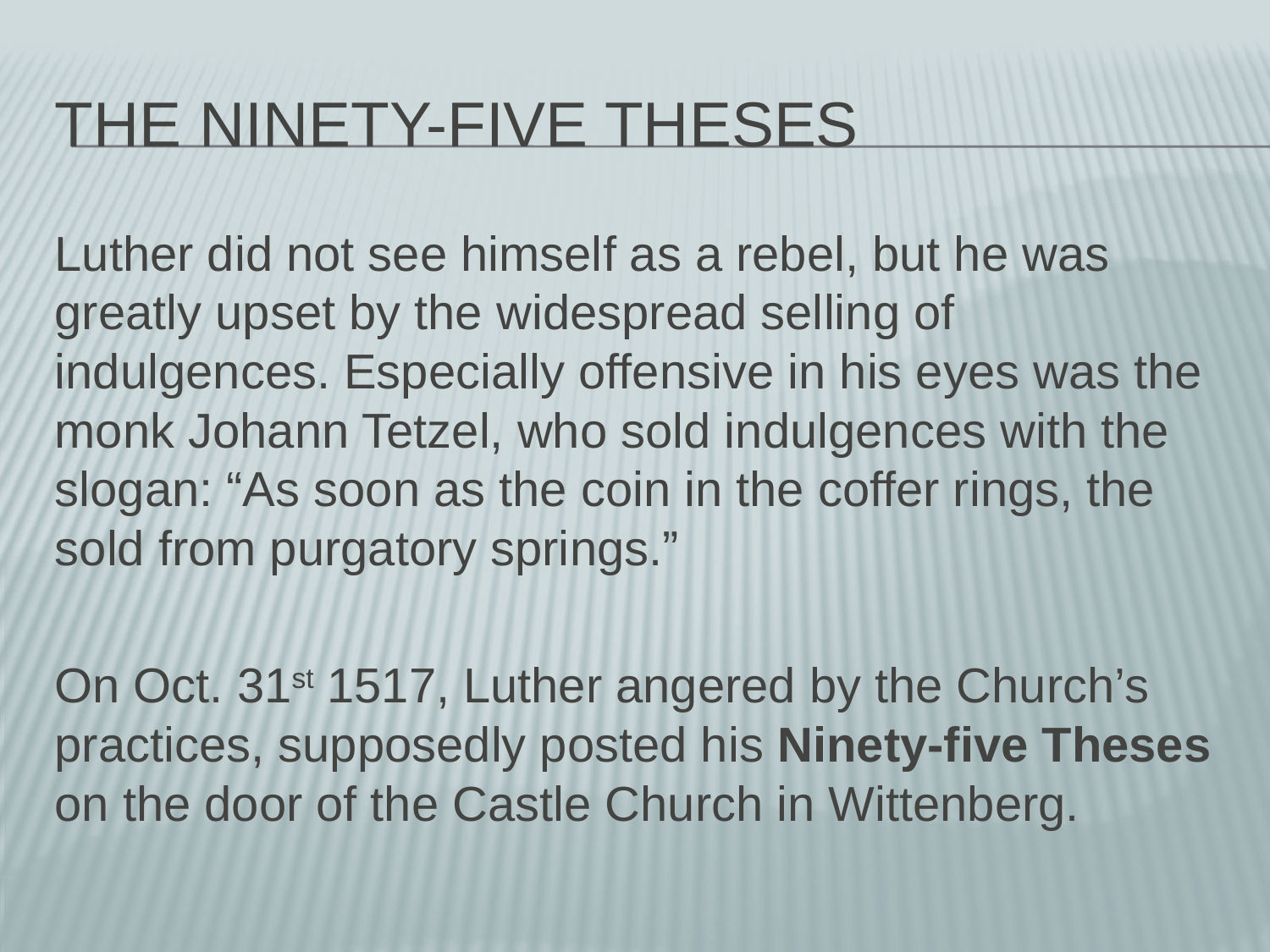

# The Ninety-five Theses
Luther did not see himself as a rebel, but he was greatly upset by the widespread selling of indulgences. Especially offensive in his eyes was the monk Johann Tetzel, who sold indulgences with the slogan: “As soon as the coin in the coffer rings, the sold from purgatory springs.”

On Oct. 31st 1517, Luther angered by the Church’s practices, supposedly posted his Ninety-five Theses on the door of the Castle Church in Wittenberg.